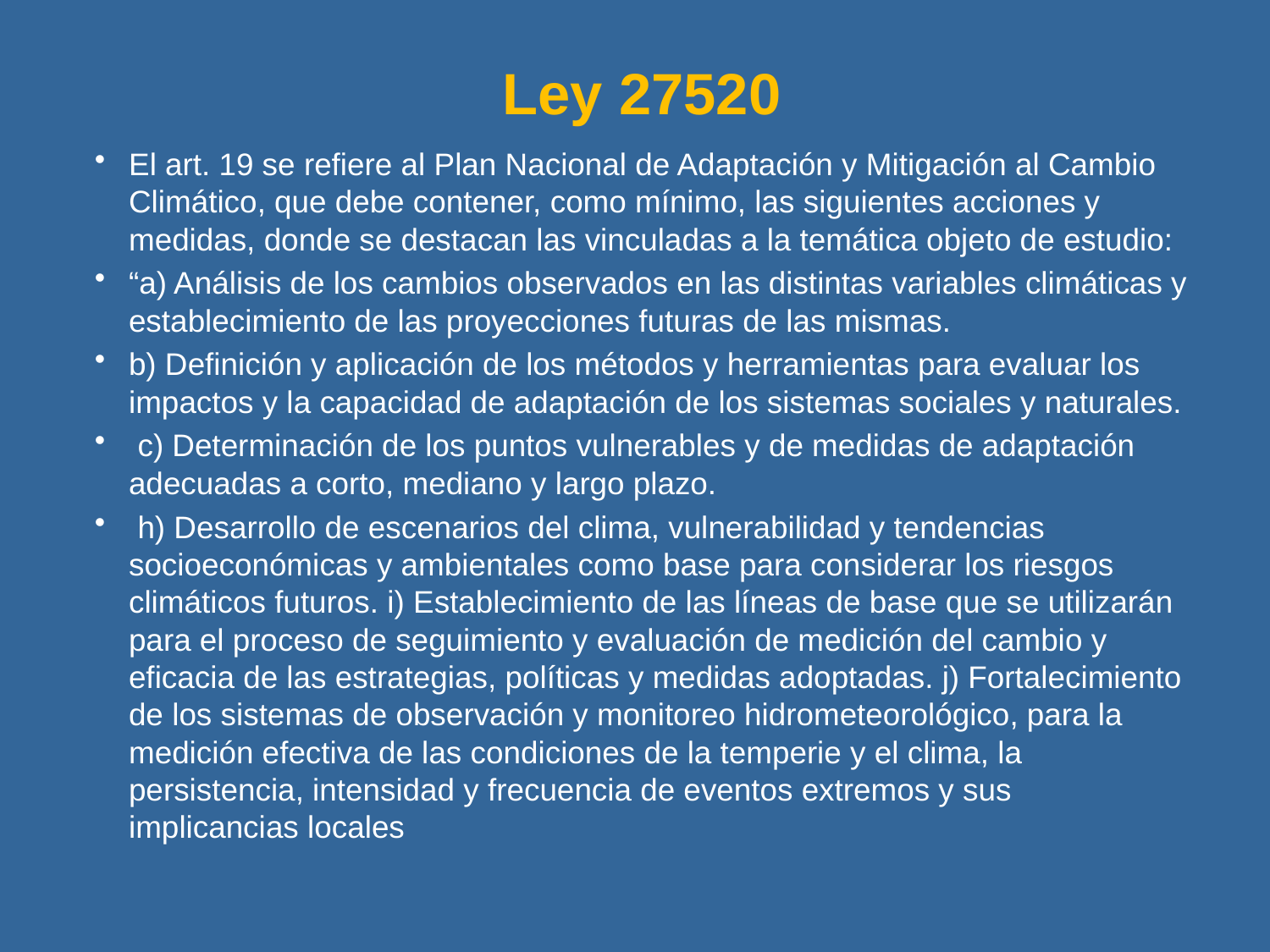

# Ley 27520
El art. 19 se refiere al Plan Nacional de Adaptación y Mitigación al Cambio Climático, que debe contener, como mínimo, las siguientes acciones y medidas, donde se destacan las vinculadas a la temática objeto de estudio:
“a) Análisis de los cambios observados en las distintas variables climáticas y establecimiento de las proyecciones futuras de las mismas.
b) Definición y aplicación de los métodos y herramientas para evaluar los impactos y la capacidad de adaptación de los sistemas sociales y naturales.
 c) Determinación de los puntos vulnerables y de medidas de adaptación adecuadas a corto, mediano y largo plazo.
 h) Desarrollo de escenarios del clima, vulnerabilidad y tendencias socioeconómicas y ambientales como base para considerar los riesgos climáticos futuros. i) Establecimiento de las líneas de base que se utilizarán para el proceso de seguimiento y evaluación de medición del cambio y eficacia de las estrategias, políticas y medidas adoptadas. j) Fortalecimiento de los sistemas de observación y monitoreo hidrometeorológico, para la medición efectiva de las condiciones de la temperie y el clima, la persistencia, intensidad y frecuencia de eventos extremos y sus implicancias locales